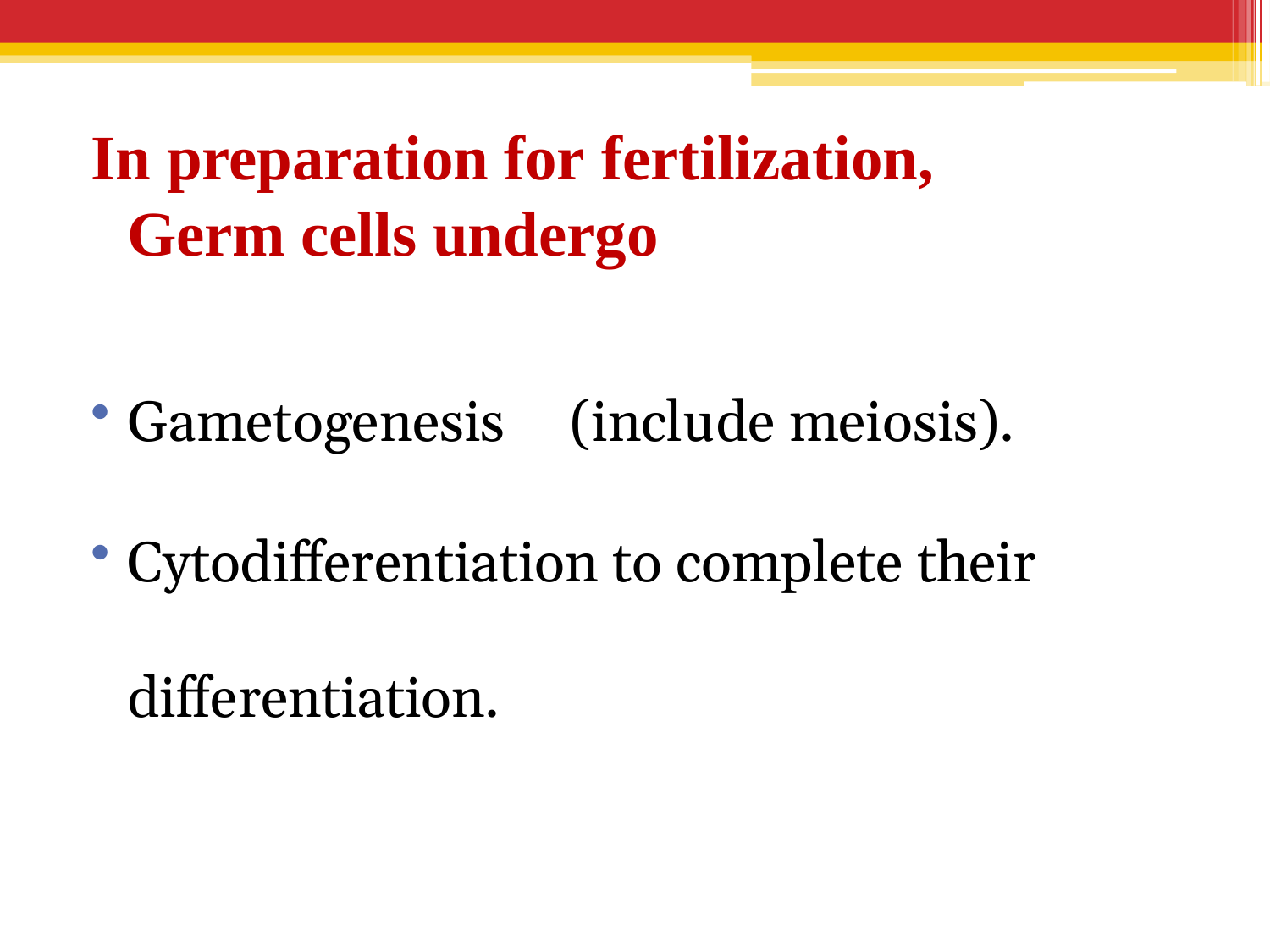

# In preparation for fertilization,
Germ cells undergo
Gametogenesis	(include meiosis).
Cytodifferentiation to complete their  differentiation.